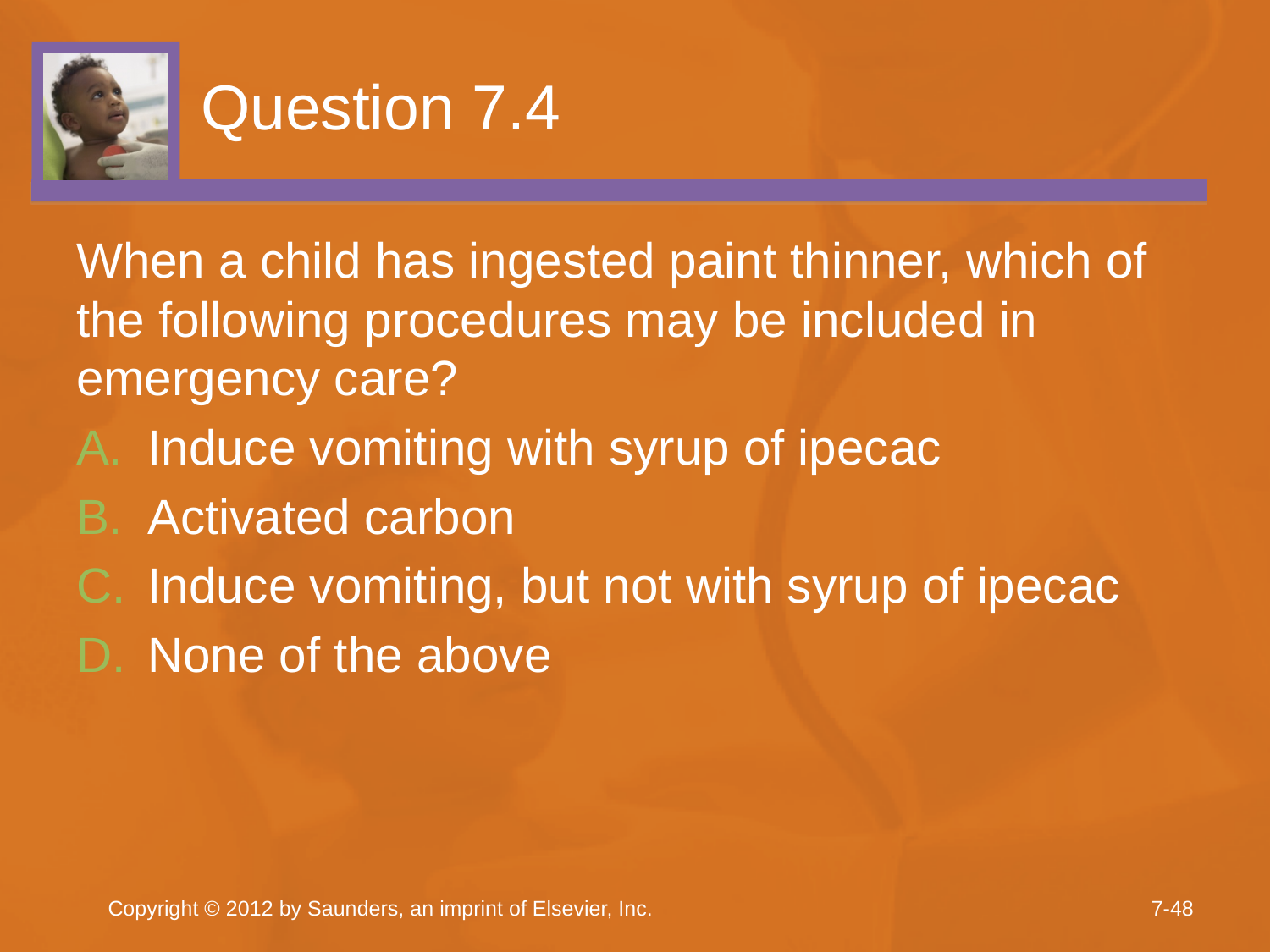

# Question 7.4
When a child has ingested paint thinner, which of the following procedures may be included in emergency care?
Induce vomiting with syrup of ipecac
Activated carbon
Induce vomiting, but not with syrup of ipecac
None of the above
Copyright © 2012 by Saunders, an imprint of Elsevier, Inc.
7-48